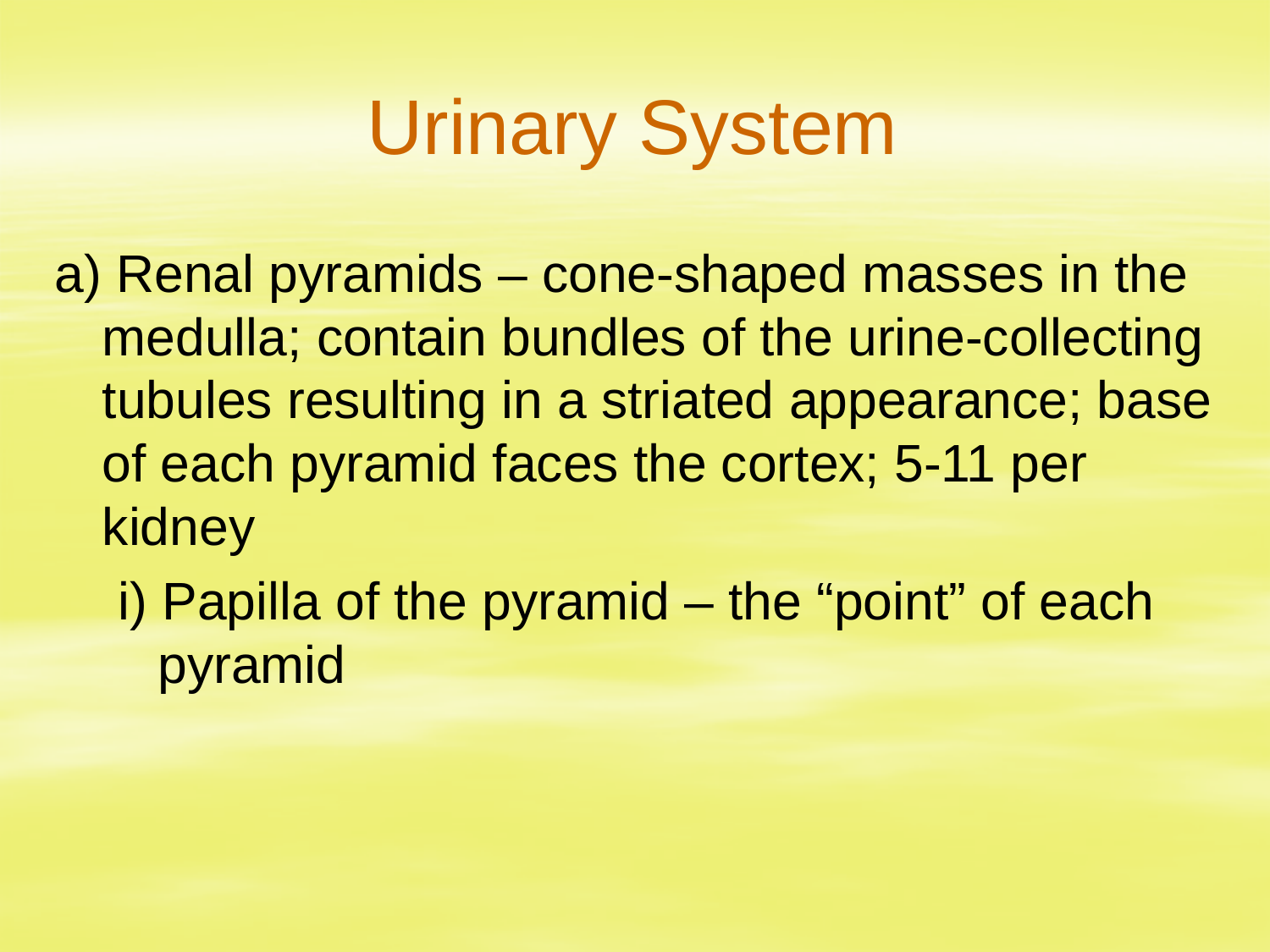

# Urinary System
a) Renal pyramids – cone-shaped masses in the medulla; contain bundles of the urine-collecting tubules resulting in a striated appearance; base of each pyramid faces the cortex; 5-11 per kidney
i) Papilla of the pyramid – the “point” of each pyramid